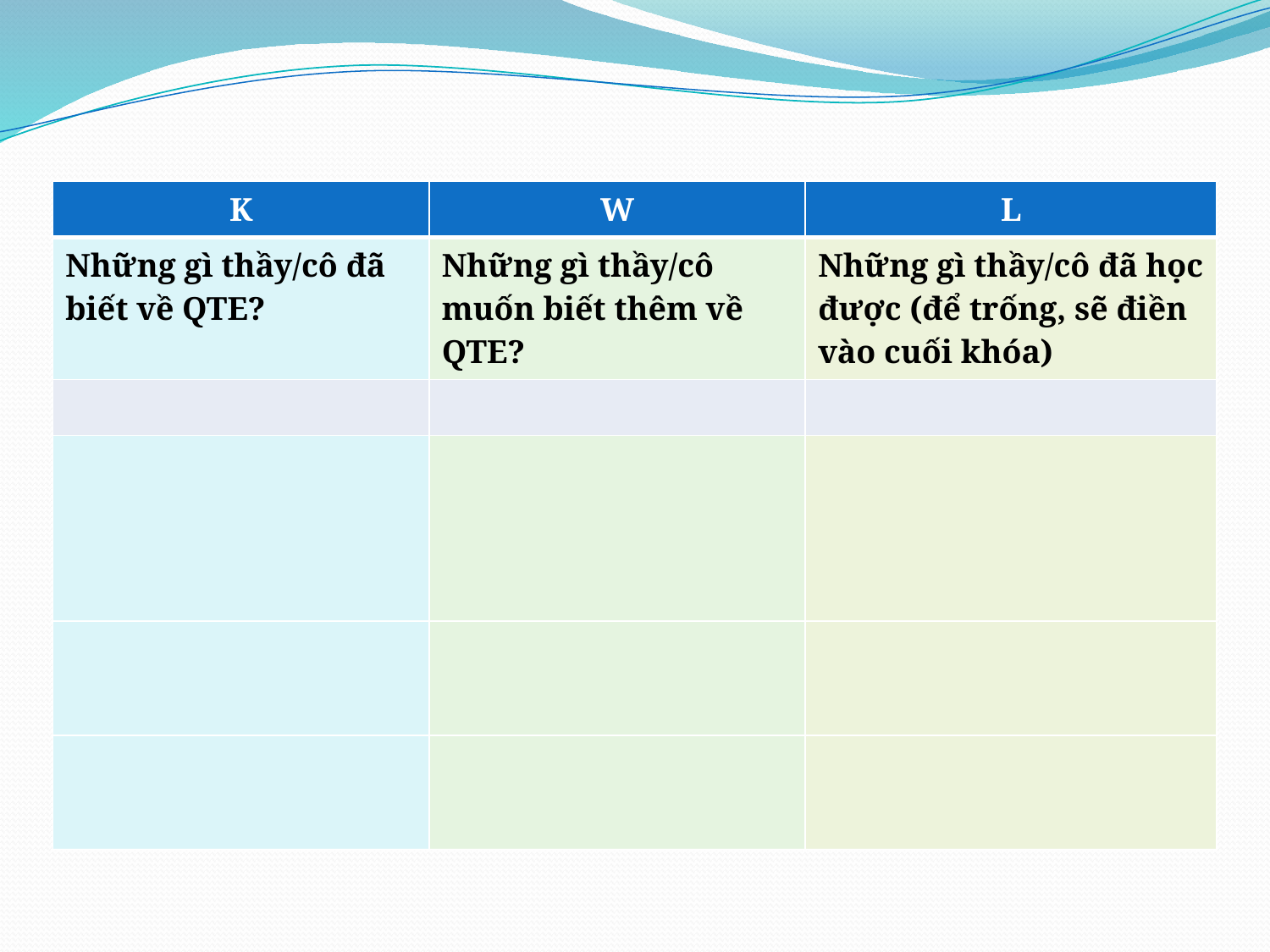

| K | W | L |
| --- | --- | --- |
| Những gì thầy/cô đã biết về QTE? | Những gì thầy/cô muốn biết thêm về QTE? | Những gì thầy/cô đã học được (để trống, sẽ điền vào cuối khóa) |
|  |  |  |
|  |  |  |
|  |  |  |
|  |  |  |